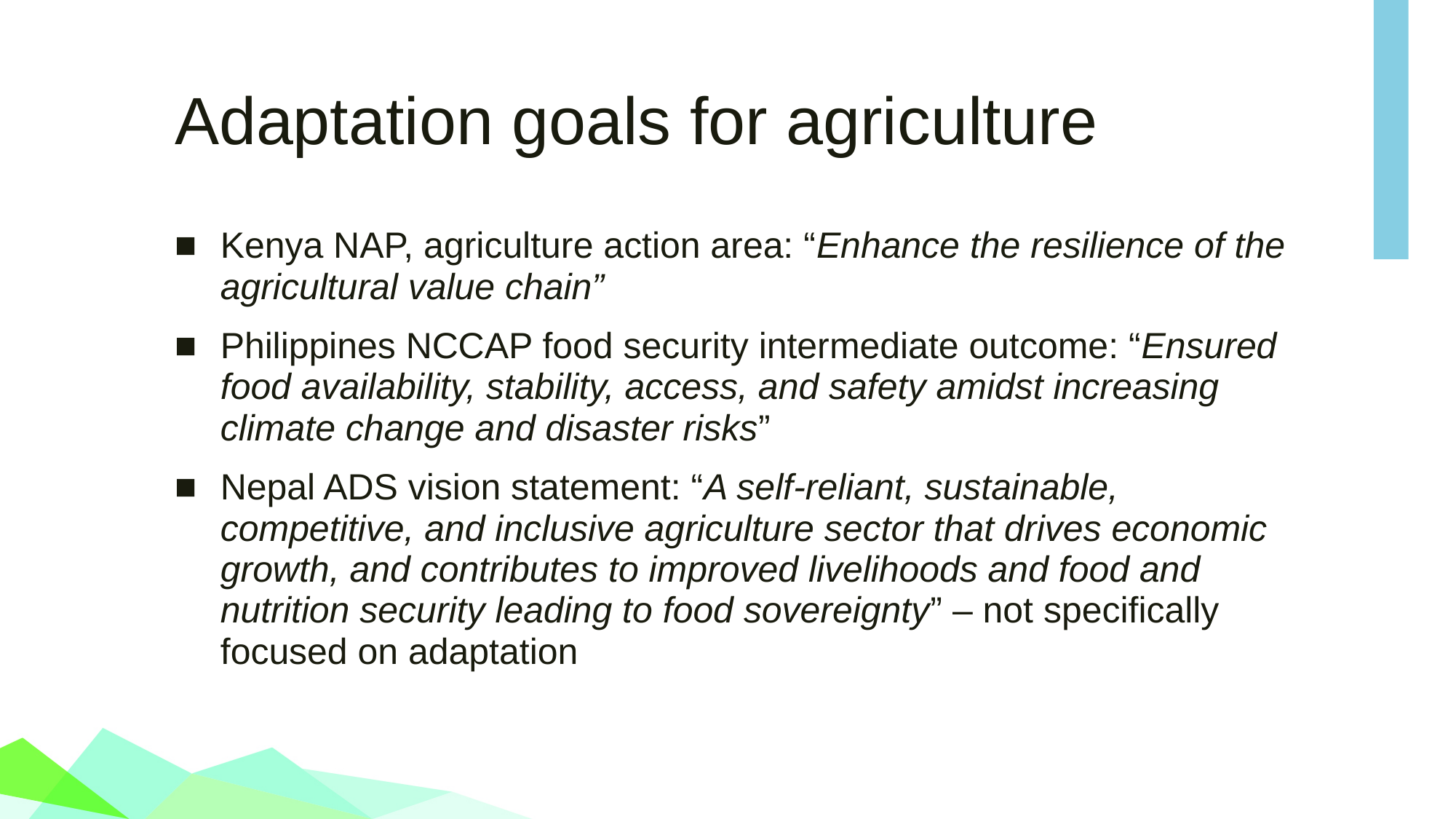

# Adaptation goals for agriculture
Kenya NAP, agriculture action area: “Enhance the resilience of the agricultural value chain”
Philippines NCCAP food security intermediate outcome: “Ensured food availability, stability, access, and safety amidst increasing climate change and disaster risks”
Nepal ADS vision statement: “A self-reliant, sustainable, competitive, and inclusive agriculture sector that drives economic growth, and contributes to improved livelihoods and food and nutrition security leading to food sovereignty” – not specifically focused on adaptation